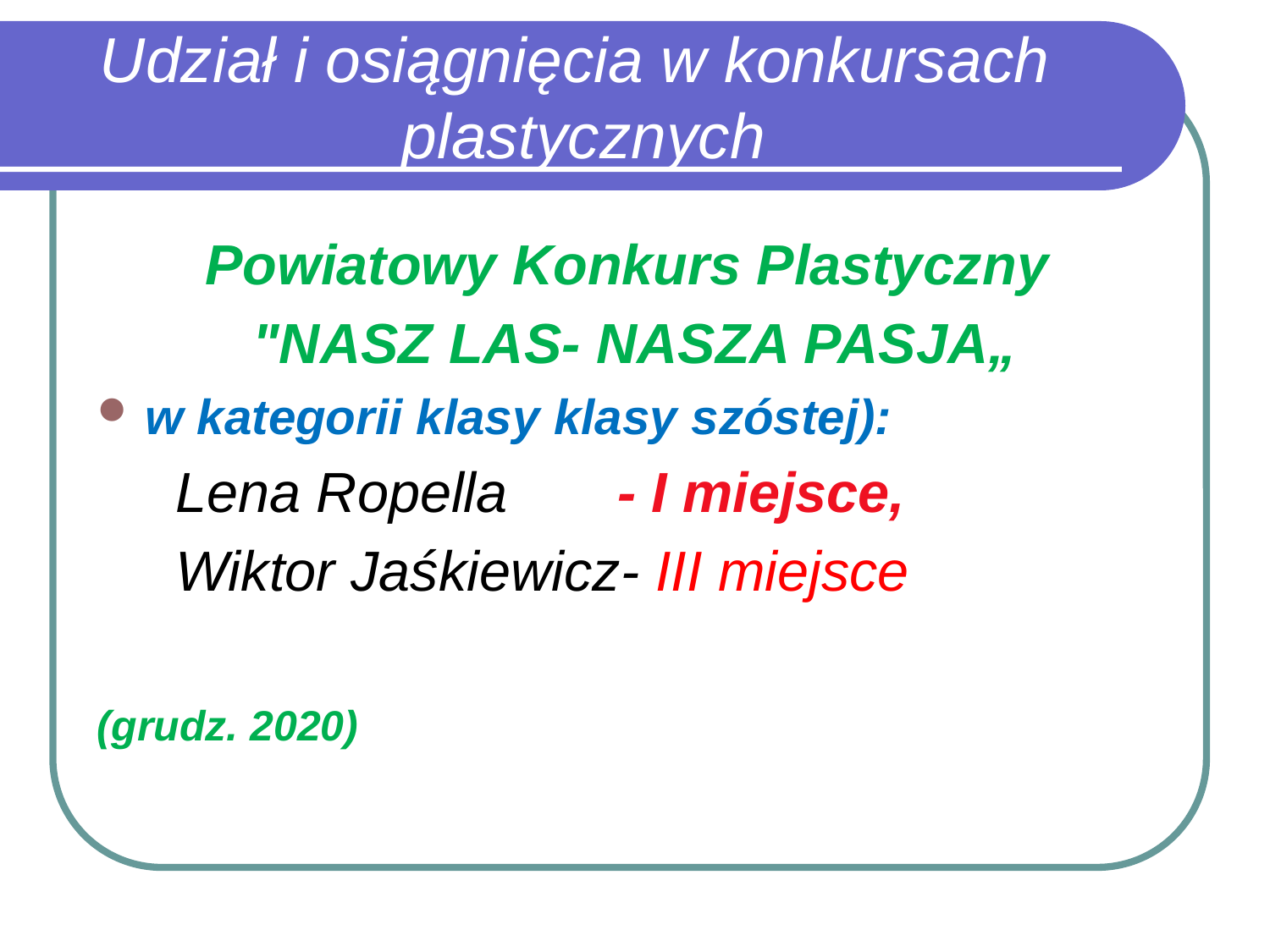

# Udział i osiągnięcia w konkursach plastycznych
Powiatowy Konkurs Plastyczny
"NASZ LAS- NASZA PASJA„
w kategorii klasy klasy szóstej):
     Lena Ropella       - I miejsce,
     Wiktor Jaśkiewicz- III miejsce

(grudz. 2020)